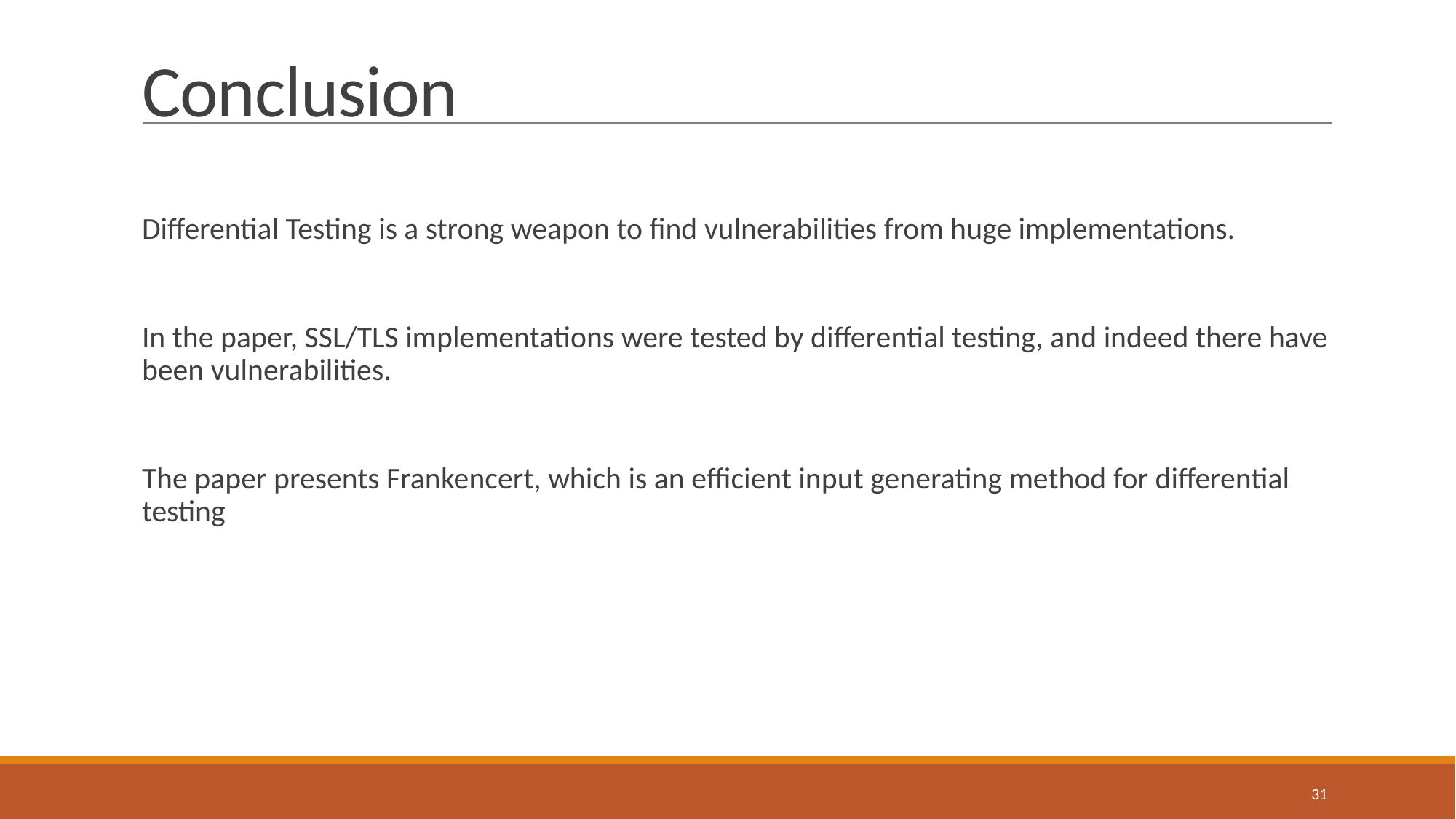

# Conclusion

Differential Testing is a strong weapon to find vulnerabilities from huge implementations.

In the paper, SSL/TLS implementations were tested by differential testing, and indeed there have been vulnerabilities.

The paper presents Frankencert, which is an efficient input generating method for differential testing
31